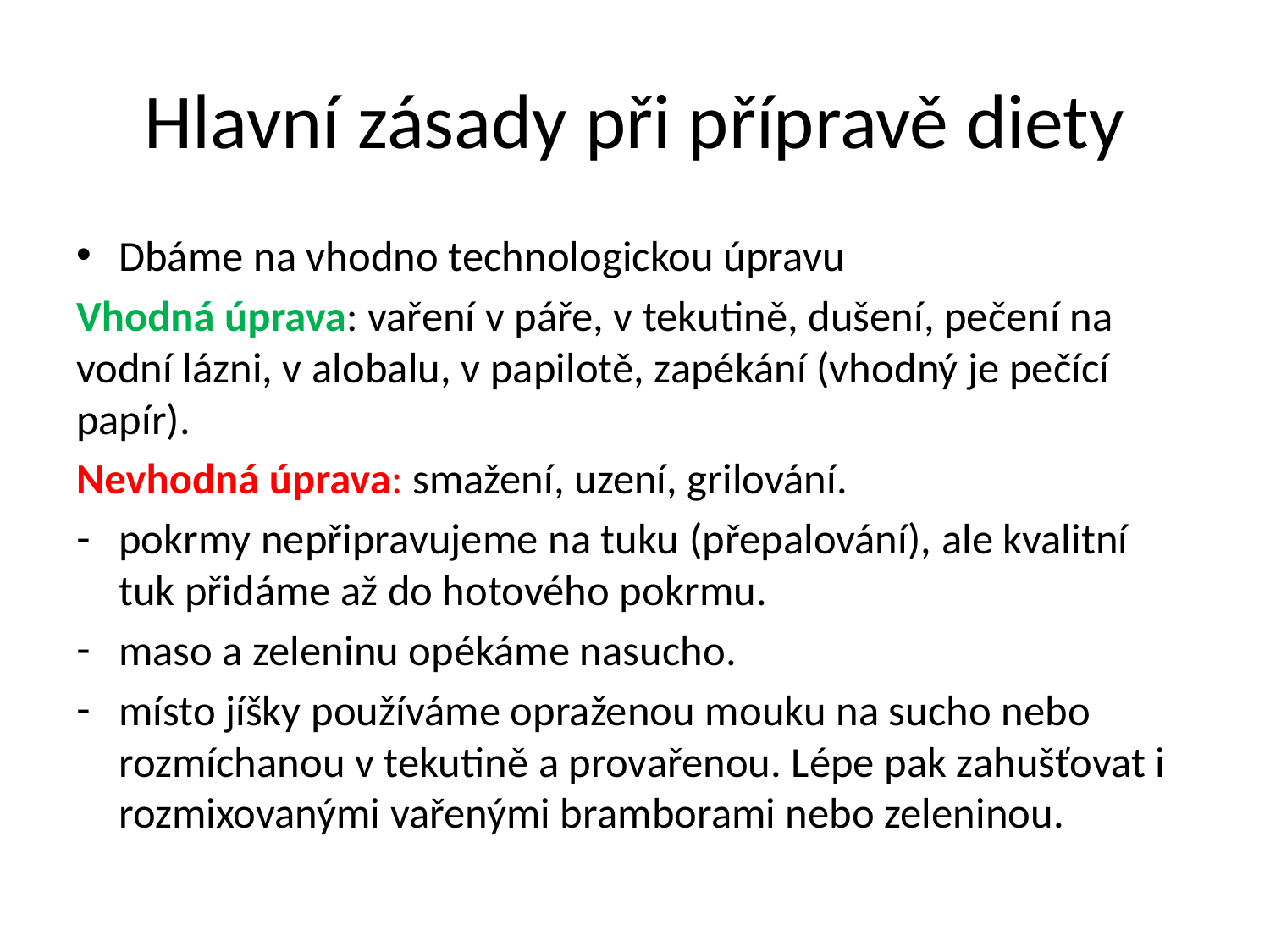

# Hlavní zásady při přípravě diety
Dbáme na vhodno technologickou úpravu
Vhodná úprava: vaření v páře, v tekutině, dušení, pečení na vodní lázni, v alobalu, v papilotě, zapékání (vhodný je pečící papír).
Nevhodná úprava: smažení, uzení, grilování.
pokrmy nepřipravujeme na tuku (přepalování), ale kvalitní tuk přidáme až do hotového pokrmu.
maso a zeleninu opékáme nasucho.
místo jíšky používáme opraženou mouku na sucho nebo rozmíchanou v tekutině a provařenou. Lépe pak zahušťovat i rozmixovanými vařenými bramborami nebo zeleninou.